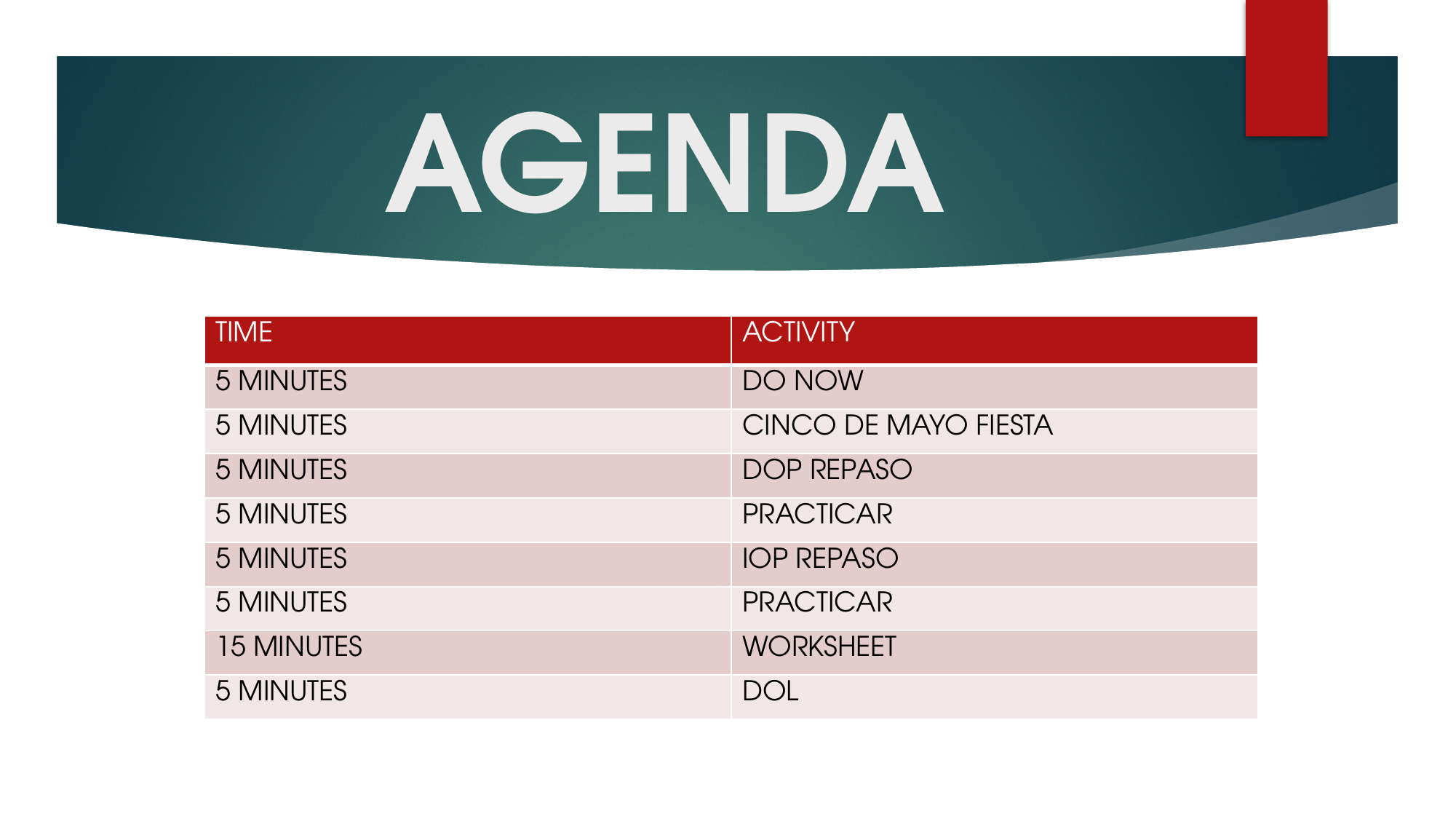

# AGENDA
| TIME | ACTIVITY |
| --- | --- |
| 5 MINUTES | DO NOW |
| 5 MINUTES | CINCO DE MAYO FIESTA |
| 5 MINUTES | DOP REPASO |
| 5 MINUTES | PRACTICAR |
| 5 MINUTES | IOP REPASO |
| 5 MINUTES | PRACTICAR |
| 15 MINUTES | WORKSHEET |
| 5 MINUTES | DOL |